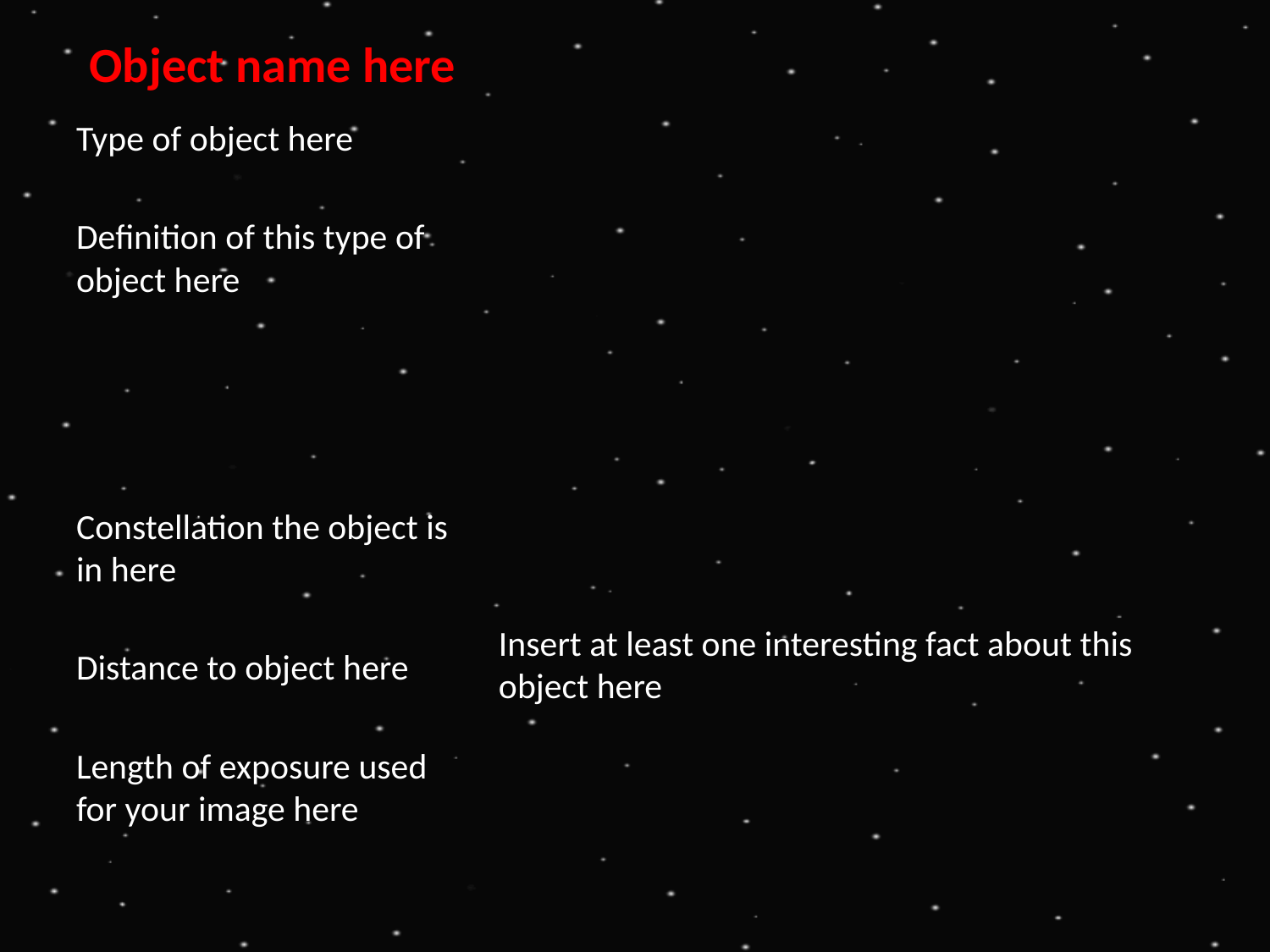

# Object name here

Type of object here

Definition of this type of object here

Constellation the object is in here

Distance to object here

Length of exposure used for your image here

Insert at least one interesting fact about this object here